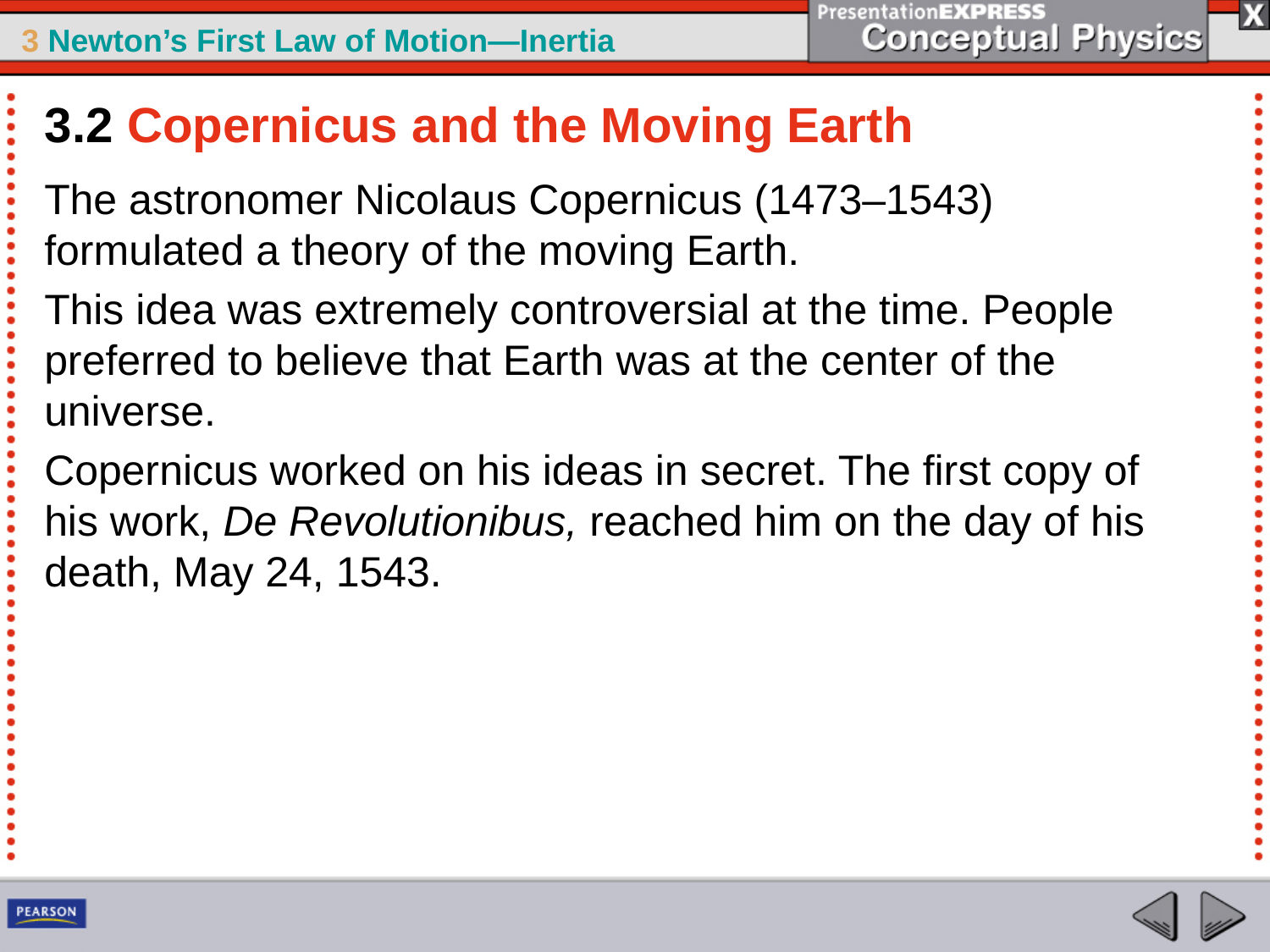

3.2 Copernicus and the Moving Earth
The astronomer Nicolaus Copernicus (1473–1543) formulated a theory of the moving Earth.
This idea was extremely controversial at the time. People preferred to believe that Earth was at the center of the universe.
Copernicus worked on his ideas in secret. The first copy of his work, De Revolutionibus, reached him on the day of his death, May 24, 1543.